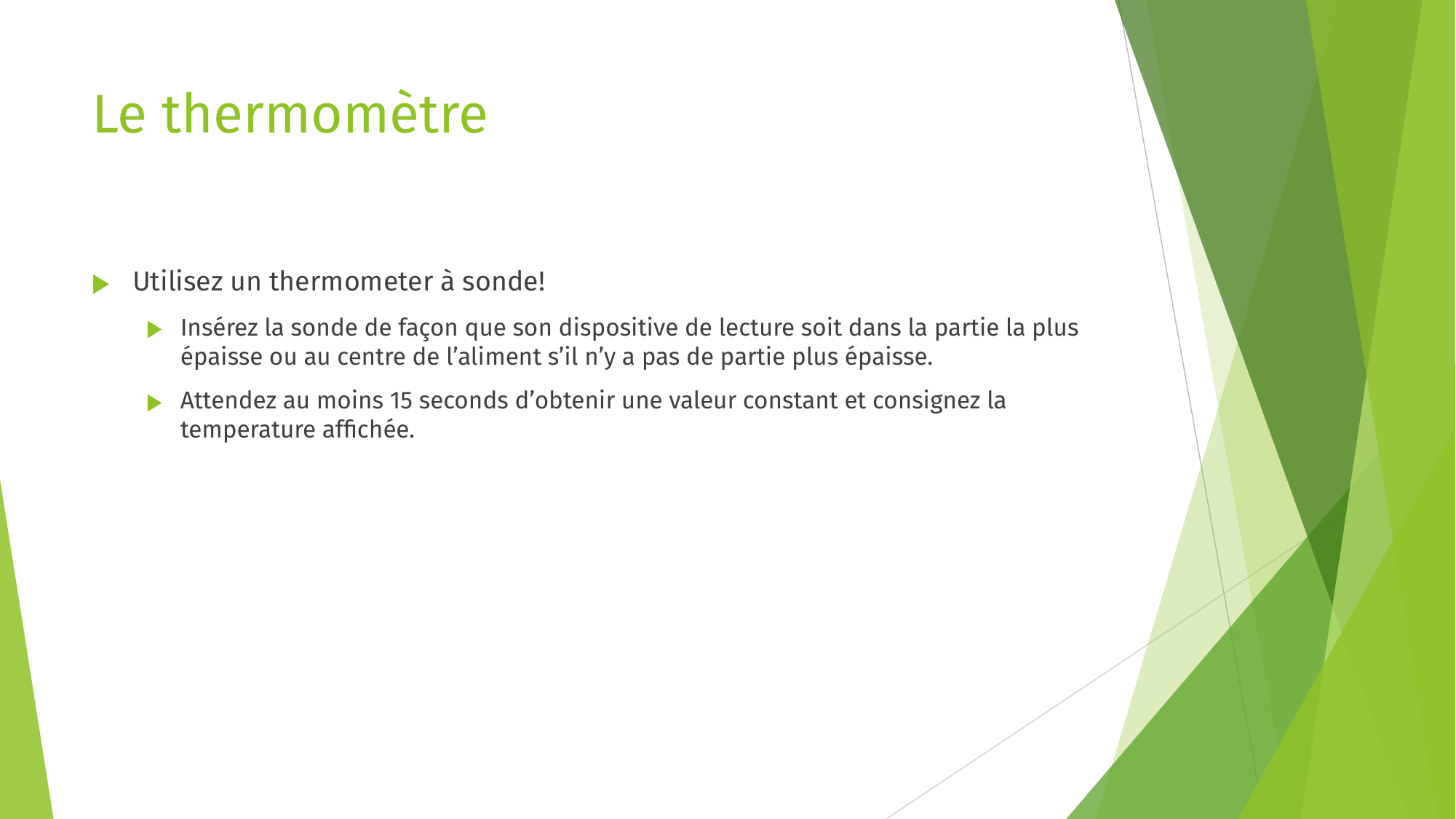

# Le thermomètre
Utilisez un thermometer à sonde!
Insérez la sonde de façon que son dispositive de lecture soit dans la partie la plus épaisse ou au centre de l’aliment s’il n’y a pas de partie plus épaisse.
Attendez au moins 15 seconds d’obtenir une valeur constant et consignez la temperature affichée.